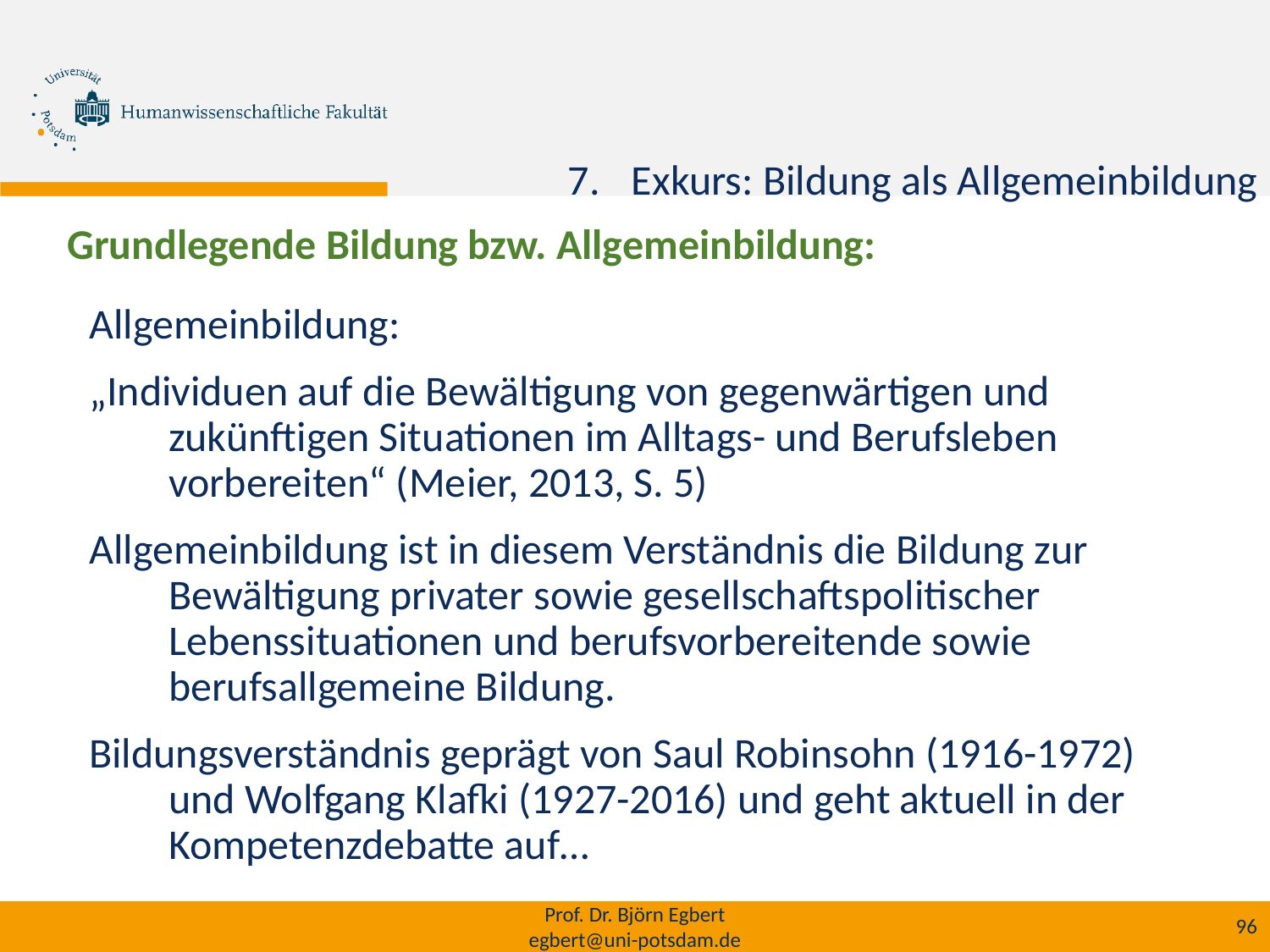

Exkurs: Bildung als Allgemeinbildung
# Grundlegende Bildung bzw. Allgemeinbildung:

Allgemeinbildung:
„Individuen auf die Bewältigung von gegenwärtigen und zukünftigen Situationen im Alltags- und Berufsleben vorbereiten“ (Meier, 2013, S. 5)
Allgemeinbildung ist in diesem Verständnis die Bildung zur Bewältigung privater sowie gesellschaftspolitischer Lebenssituationen und berufsvorbereitende sowie berufsallgemeine Bildung.
Bildungsverständnis geprägt von Saul Robinsohn (1916-1972) und Wolfgang Klafki (1927-2016) und geht aktuell in der Kompetenzdebatte auf…

Prof. Dr. Björn Egbert
egbert@uni-potsdam.de

96